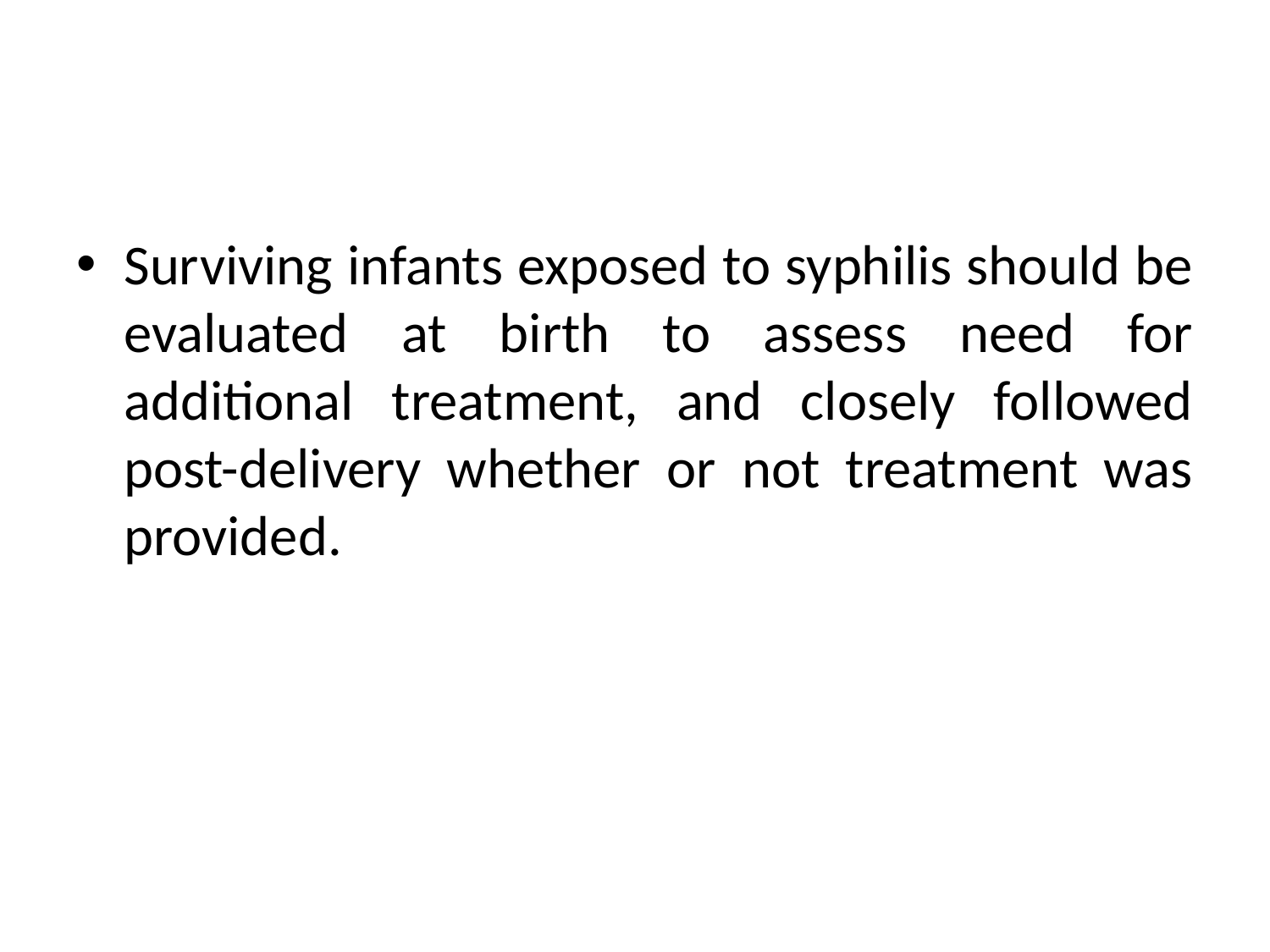

#
Surviving infants exposed to syphilis should be evaluated at birth to assess need for additional treatment, and closely followed post-delivery whether or not treatment was provided.